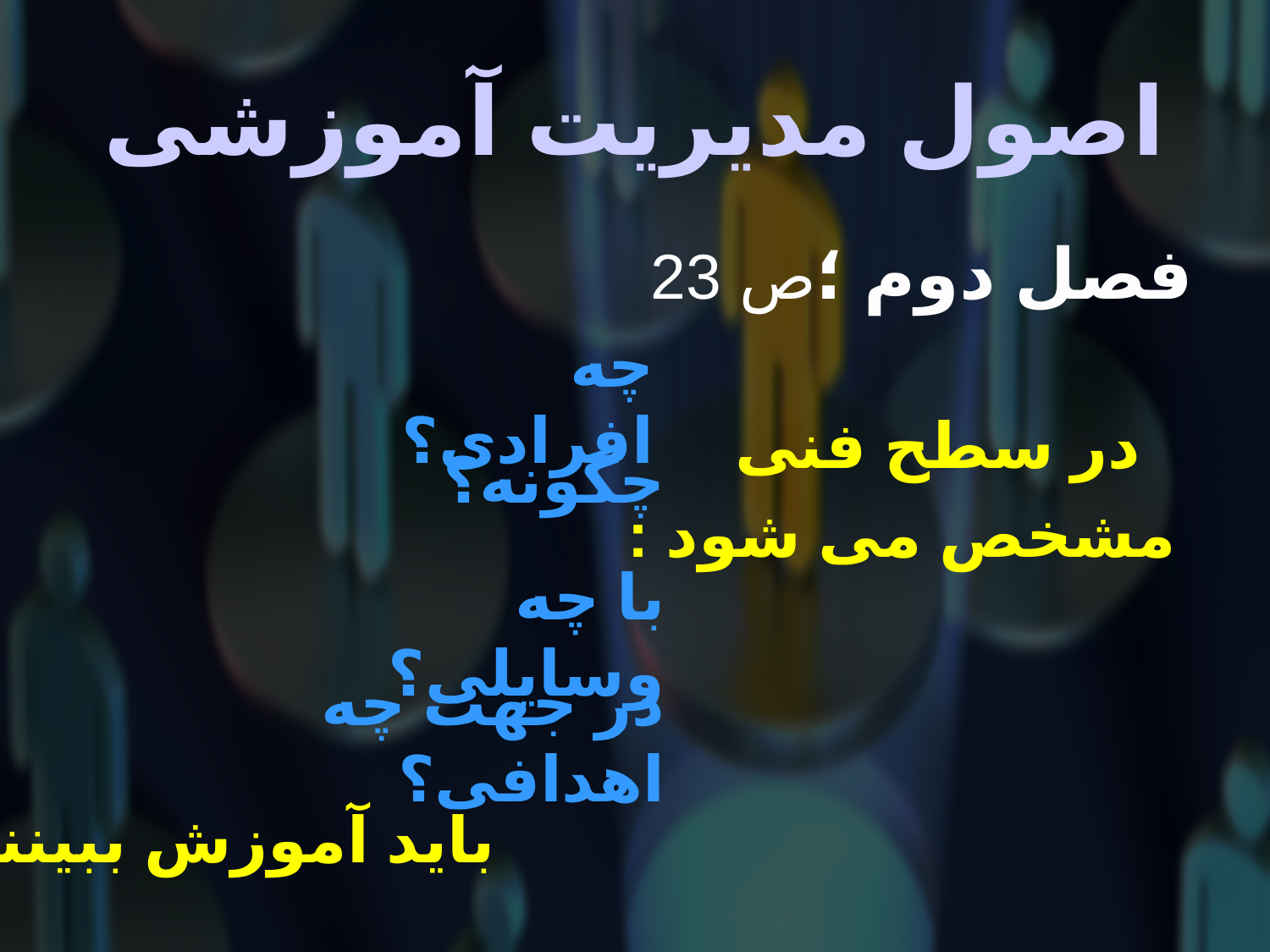

# اصول مدیریت آموزشی
فصل دوم ؛ص 23

   در سطح فنی
 مشخص می شود :
چه افرادی؟
چگونه؟
با چه وسایلی؟
در جهت چه اهدافی؟
باید آموزش ببینند